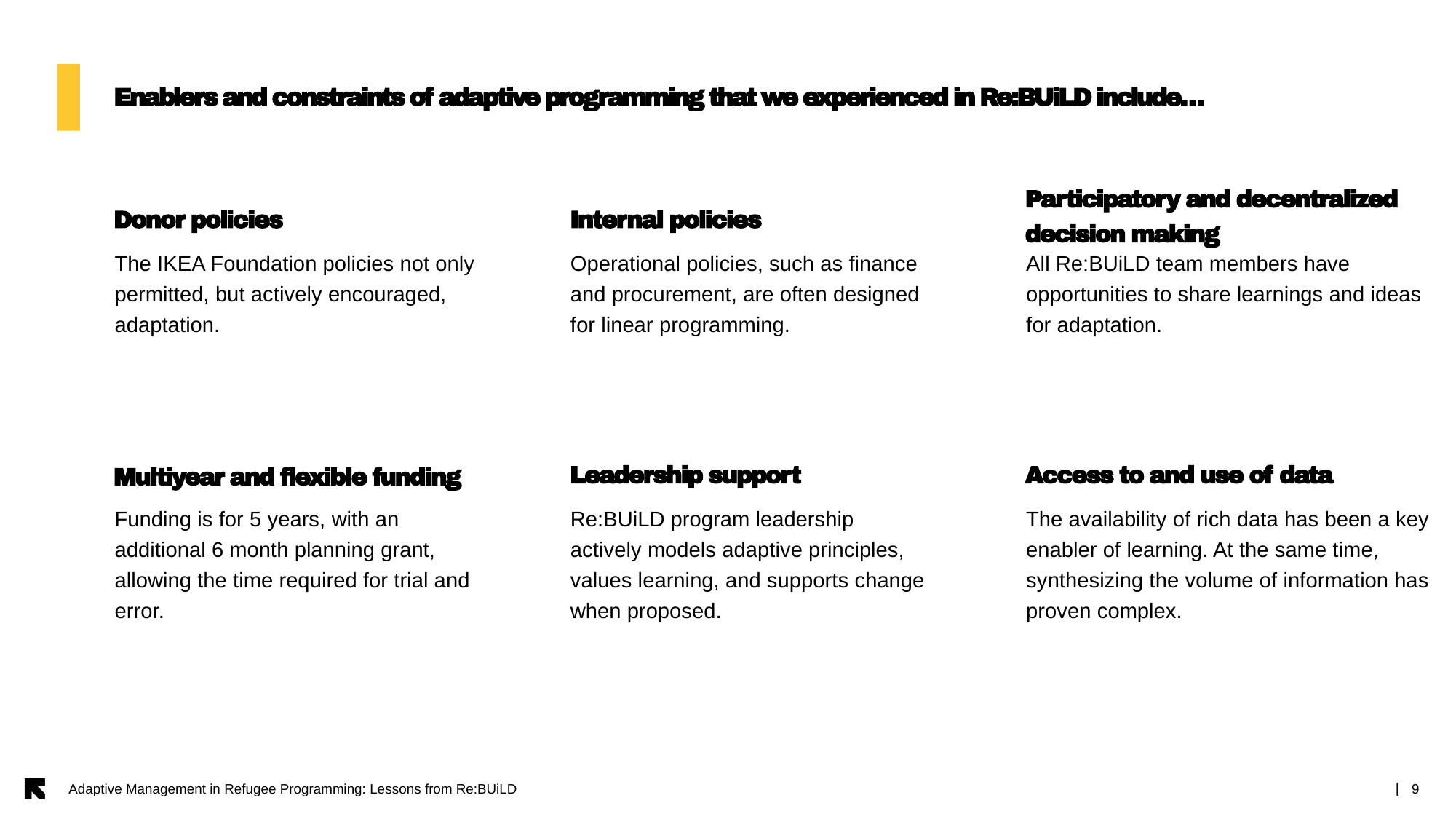

Enablers and constraints of adaptive programming that we experienced in Re:BUiLD include…
Participatory and decentralized decision making
Donor policies
Internal policies
The IKEA Foundation policies not only permitted, but actively encouraged, adaptation.
Operational policies, such as finance and procurement, are often designed for linear programming.
All Re:BUiLD team members have opportunities to share learnings and ideas for adaptation.
Leadership support
Access to and use of data
Multiyear and flexible funding
Funding is for 5 years, with an additional 6 month planning grant, allowing the time required for trial and error.
Re:BUiLD program leadership actively models adaptive principles, values learning, and supports change when proposed.
The availability of rich data has been a key enabler of learning. At the same time, synthesizing the volume of information has proven complex.
Adaptive Management in Refugee Programming: Lessons from Re:BUiLD
9